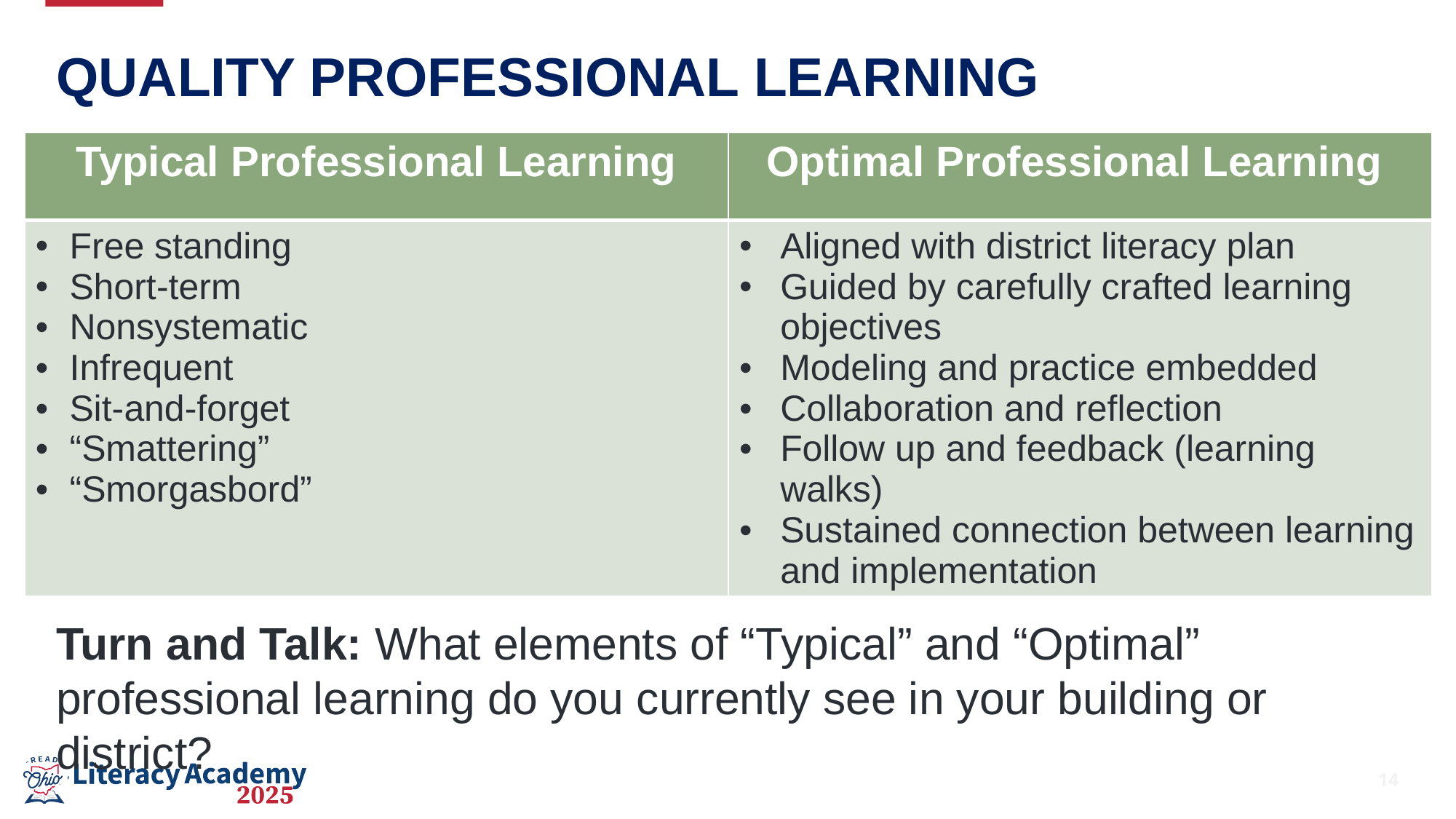

# Quality professional learning
| Typical Professional Learning | Optimal Professional Learning |
| --- | --- |
| Free standing Short-term Nonsystematic Infrequent Sit-and-forget “Smattering” “Smorgasbord” | Aligned with district literacy plan Guided by carefully crafted learning objectives Modeling and practice embedded Collaboration and reflection Follow up and feedback (learning walks) Sustained connection between learning and implementation |
Turn and Talk: What elements of “Typical” and “Optimal” professional learning do you currently see in your building or district?

14